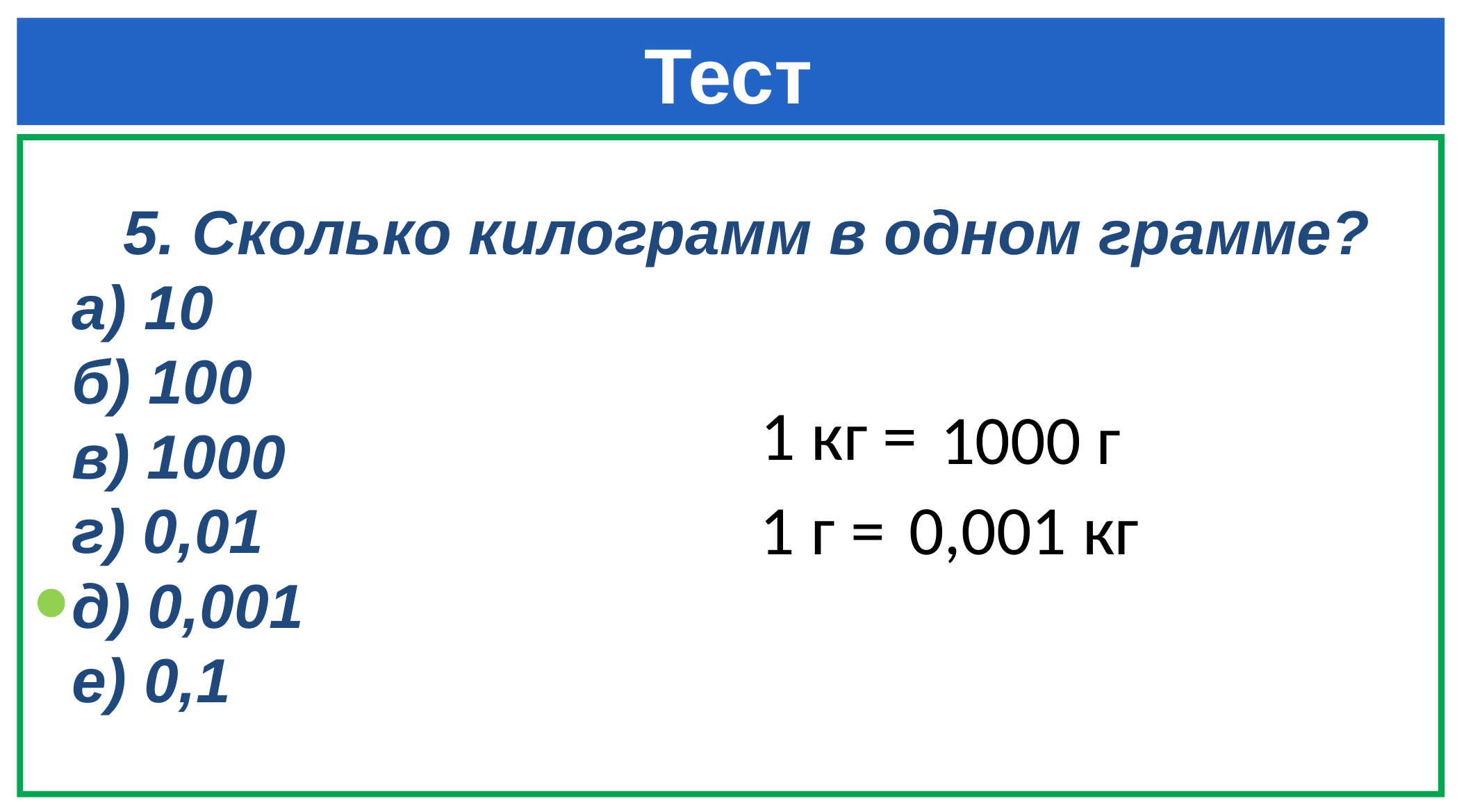

# Тест
   5. Сколько килограмм в одном грамме?
а) 10
б) 100
в) 1000
г) 0,01
д) 0,001
е) 0,1
1 кг =
1000 г
0,001 кг
1 г =